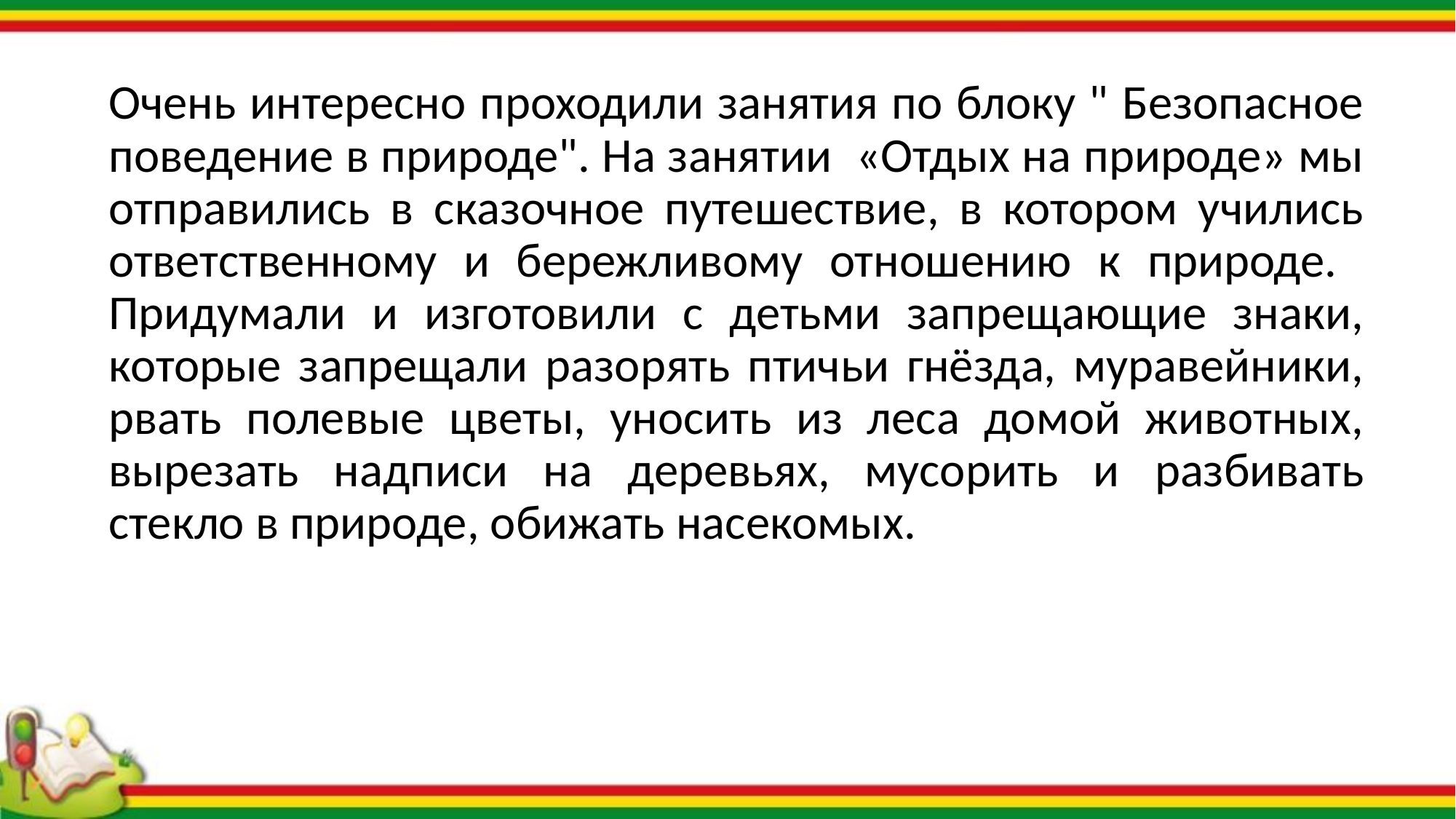

Очень интересно проходили занятия по блоку " Безопасное поведение в природе". На занятии  «Отдых на природе» мы отправились в сказочное путешествие, в котором учились ответственному и бережливому отношению к природе.  Придумали и изготовили с детьми запрещающие знаки, которые запрещали разорять птичьи гнёзда, муравейники, рвать полевые цветы, уносить из леса домой животных, вырезать надписи на деревьях, мусорить и разбивать стекло в природе, обижать насекомых.